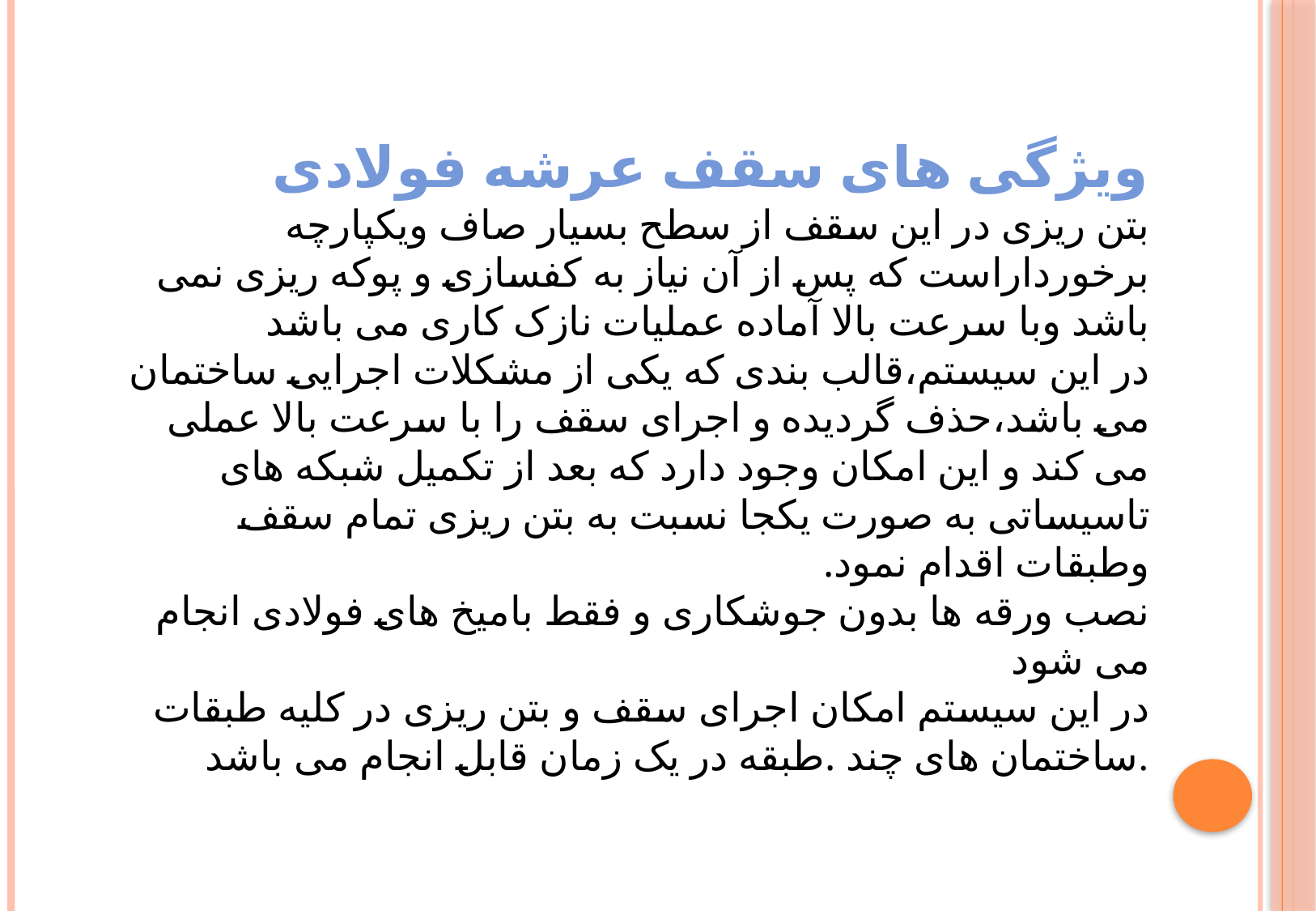

# ویژگی های سقف عرشه فولادی بتن ریزی در این سقف از سطح بسیار صاف ویکپارچه برخورداراست که پس از آن نیاز به کفسازی و پوکه ریزی نمی باشد وبا سرعت بالا آماده عملیات نازک کاری می باشد در این سیستم،قالب بندی که یکی از مشکلات اجرایی ساختمان می باشد،حذف گردیده و اجرای سقف را با سرعت بالا عملی می کند و این امکان وجود دارد که بعد از تکمیل شبکه های تاسیساتی به صورت یکجا نسبت به بتن ریزی تمام سقف وطبقات اقدام نمود. نصب ورقه ها بدون جوشکاری و فقط بامیخ های فولادی انجام می شود در این سیستم امکان اجرای سقف و بتن ریزی در کلیه طبقات ساختمان های چند .طبقه در یک زمان قابل انجام می باشد.